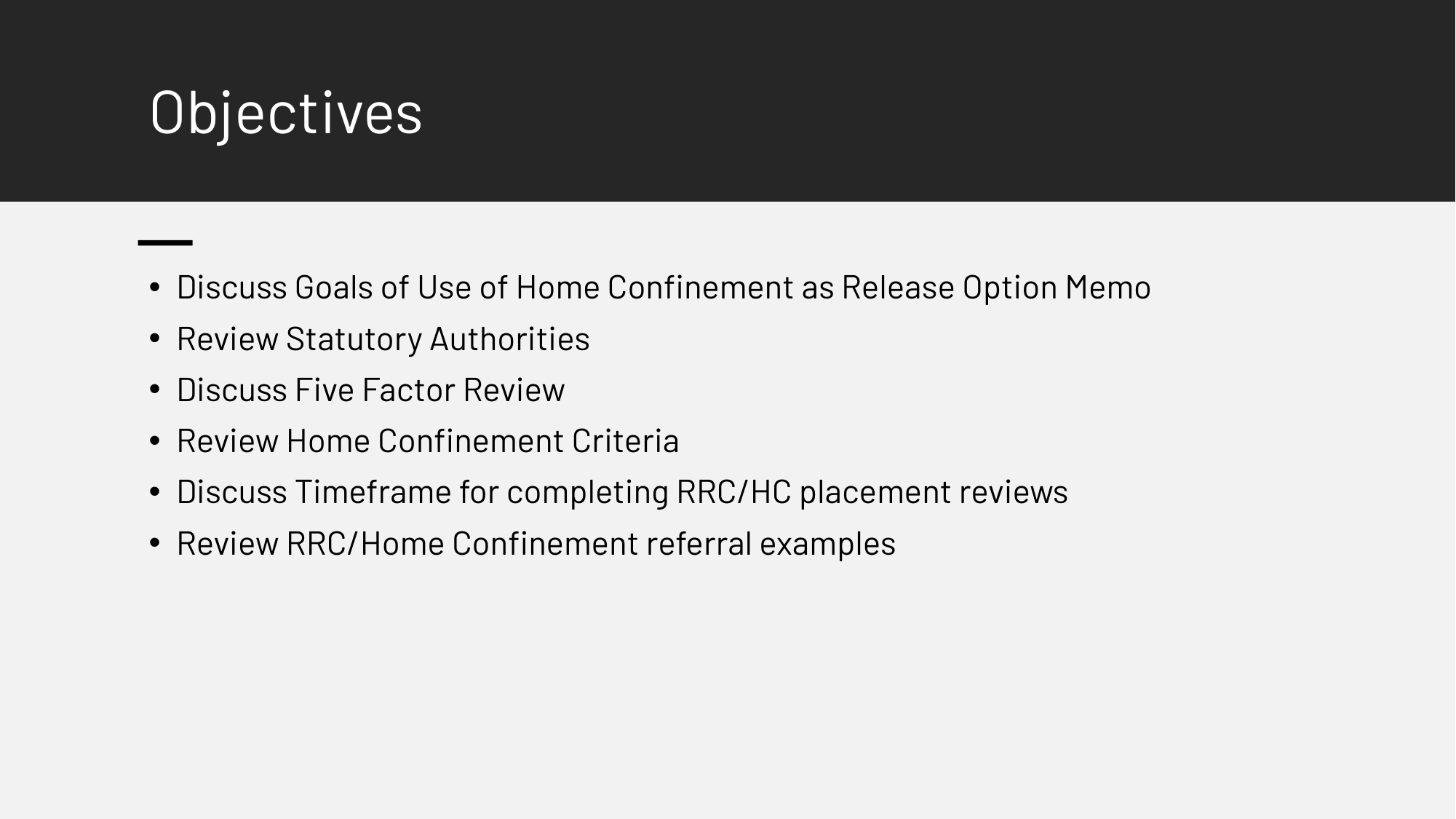

# Objectives

Discuss Goals of Use of Home Confinement as Release Option Memo
Review Statutory Authorities
Discuss Five Factor Review
Review Home Confinement Criteria
Discuss Timeframe for completing RRC/HC placement reviews
Review RRC/Home Confinement referral examples